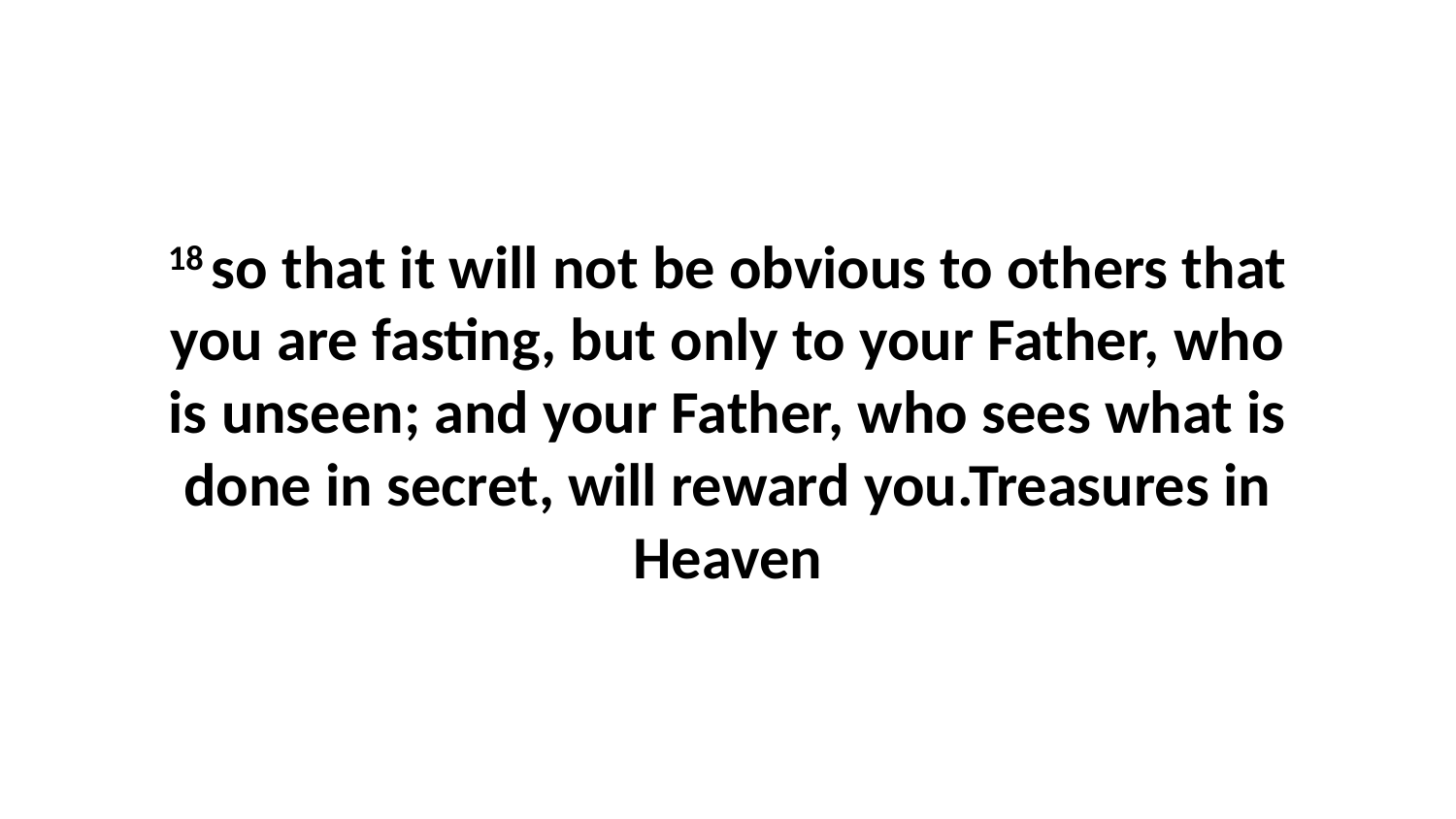

18 so that it will not be obvious to others that you are fasting, but only to your Father, who is unseen; and your Father, who sees what is done in secret, will reward you.Treasures in Heaven